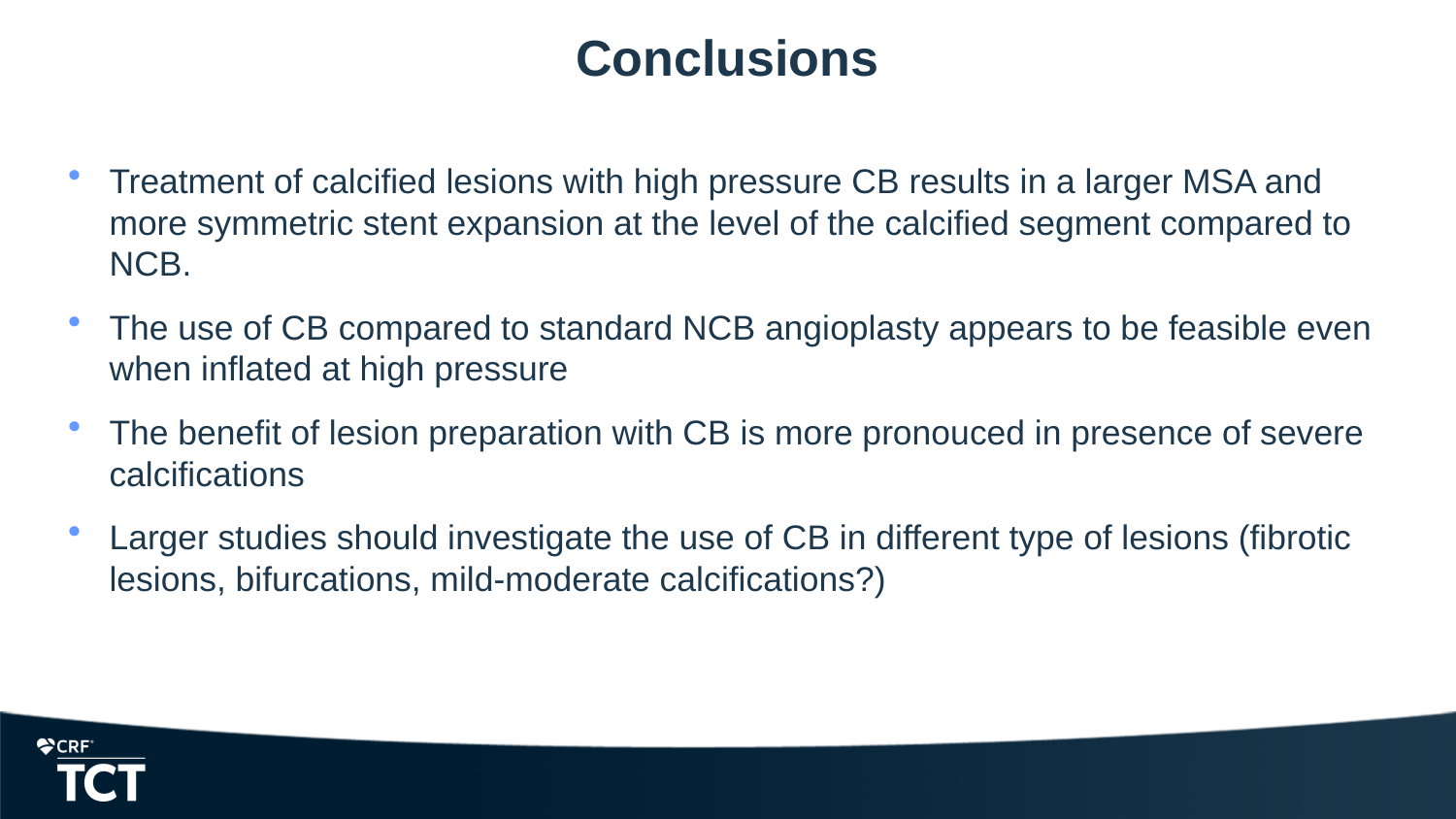

# Conclusions
Treatment of calcified lesions with high pressure CB results in a larger MSA and more symmetric stent expansion at the level of the calcified segment compared to NCB.

The use of CB compared to standard NCB angioplasty appears to be feasible even when inflated at high pressure

The benefit of lesion preparation with CB is more pronouced in presence of severe calcifications

Larger studies should investigate the use of CB in different type of lesions (fibrotic lesions, bifurcations, mild-moderate calcifications?)